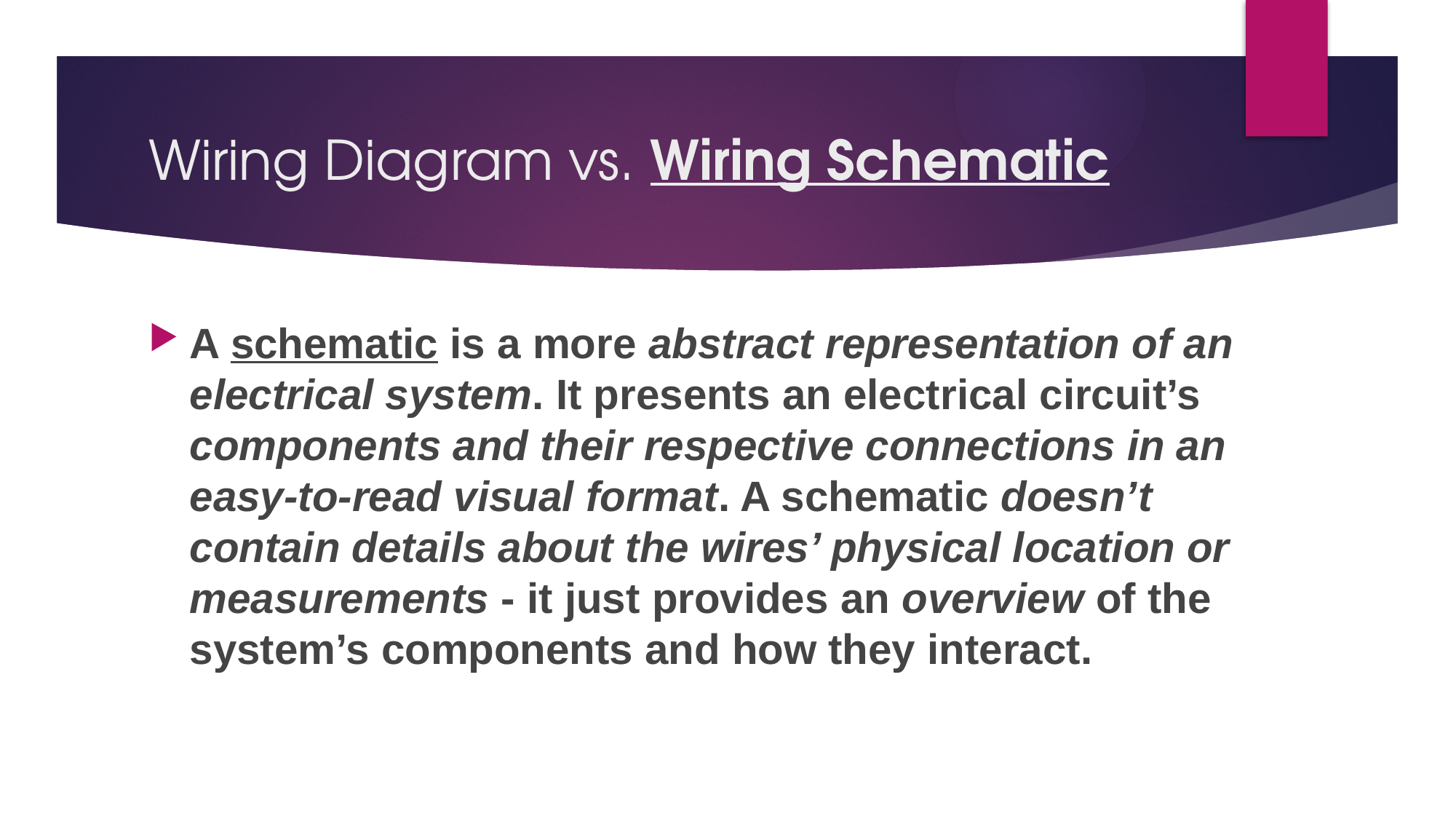

# Wiring Diagram vs. Wiring Schematic
A schematic is a more abstract representation of an electrical system. It presents an electrical circuit’s components and their respective connections in an easy-to-read visual format. A schematic doesn’t contain details about the wires’ physical location or measurements - it just provides an overview of the system’s components and how they interact.